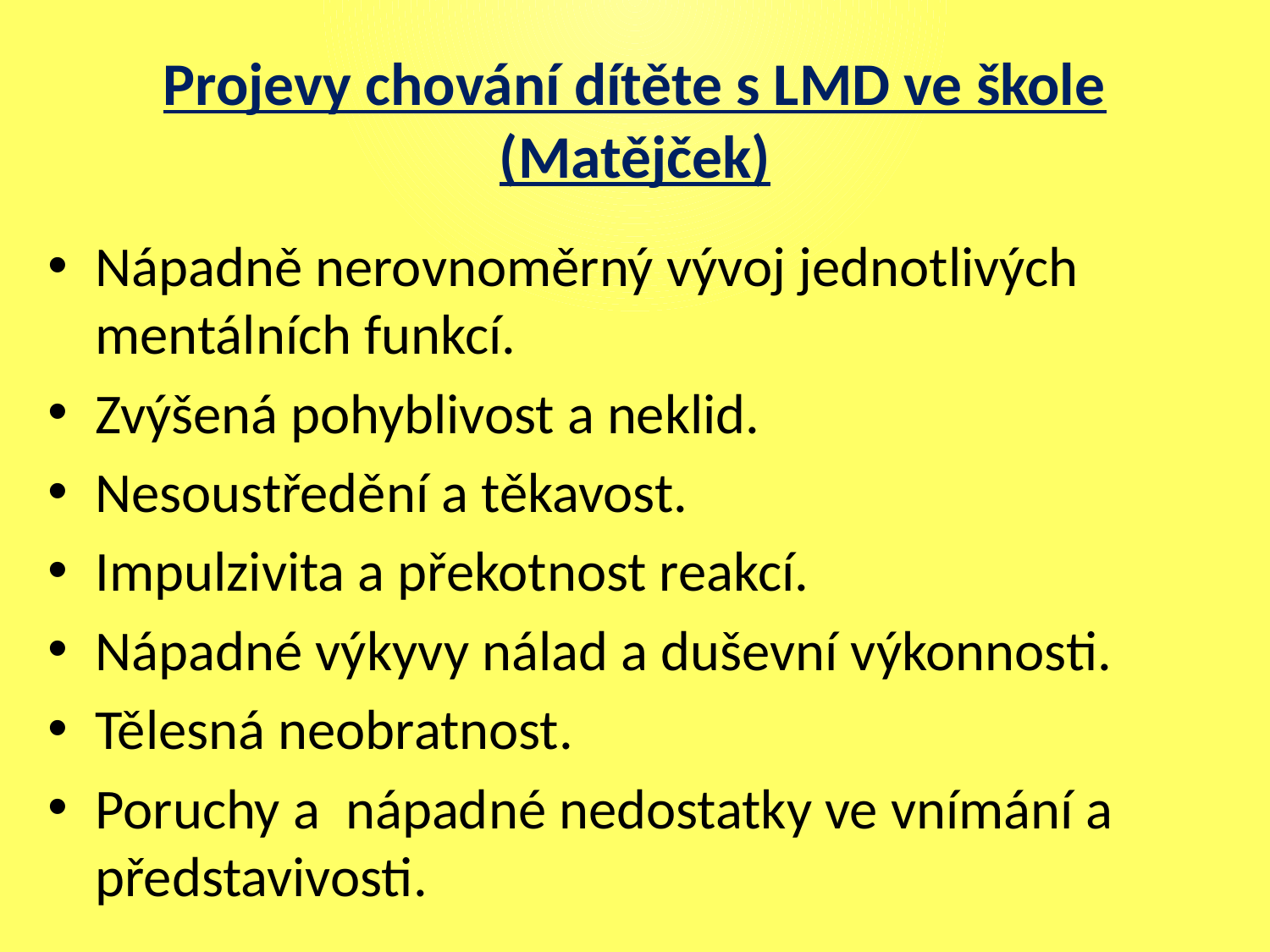

# Projevy chování dítěte s LMD ve škole (Matějček)
Nápadně nerovnoměrný vývoj jednotlivých mentálních funkcí.
Zvýšená pohyblivost a neklid.
Nesoustředění a těkavost.
Impulzivita a překotnost reakcí.
Nápadné výkyvy nálad a duševní výkonnosti.
Tělesná neobratnost.
Poruchy a  nápadné nedostatky ve vnímání a představivosti.